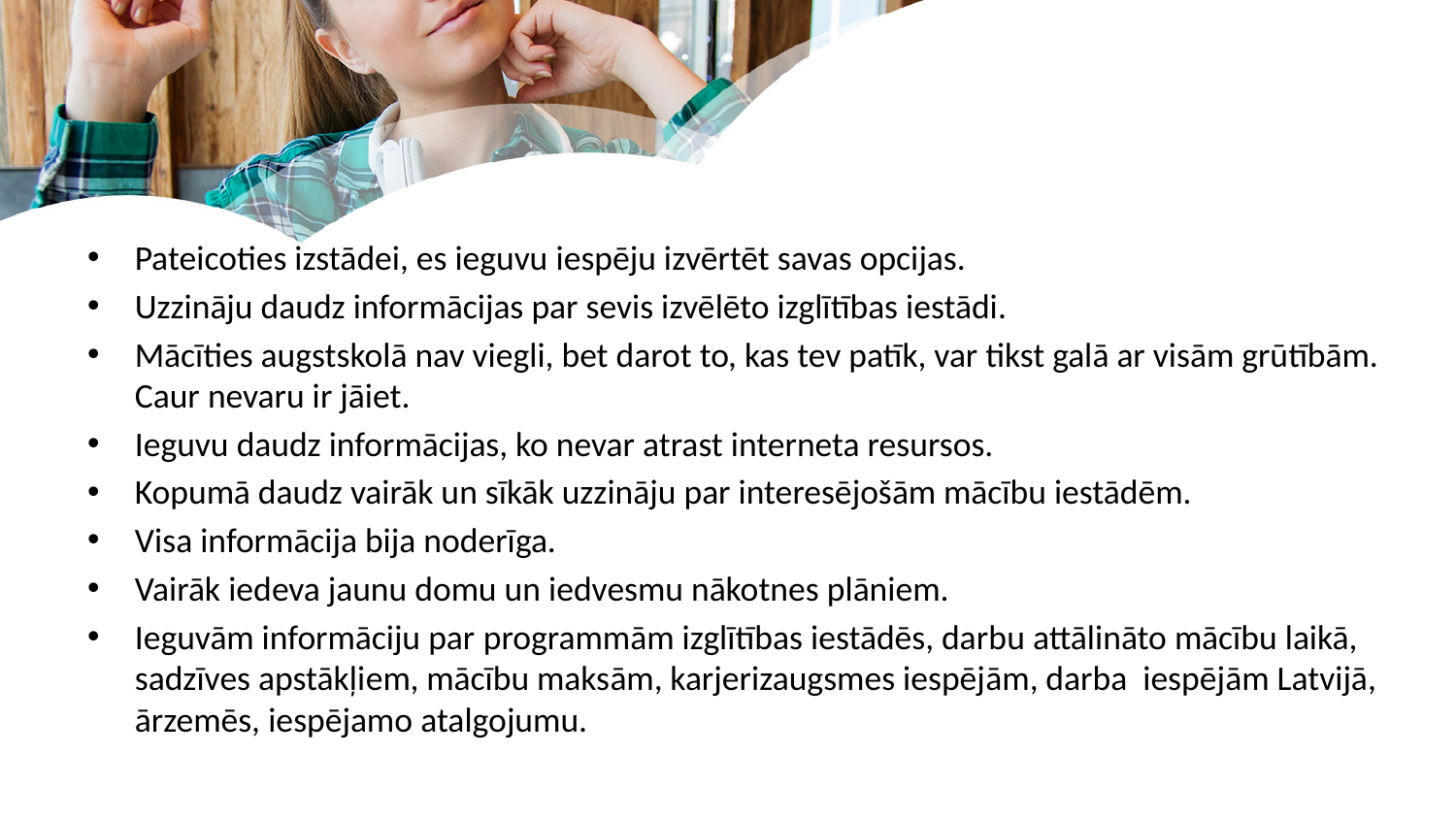

Pateicoties izstādei, es ieguvu iespēju izvērtēt savas opcijas.
Uzzināju daudz informācijas par sevis izvēlēto izglītības iestādi.
Mācīties augstskolā nav viegli, bet darot to, kas tev patīk, var tikst galā ar visām grūtībām. Caur nevaru ir jāiet.
Ieguvu daudz informācijas, ko nevar atrast interneta resursos.
Kopumā daudz vairāk un sīkāk uzzināju par interesējošām mācību iestādēm.
Visa informācija bija noderīga.
Vairāk iedeva jaunu domu un iedvesmu nākotnes plāniem.
Ieguvām informāciju par programmām izglītības iestādēs, darbu attālināto mācību laikā, sadzīves apstākļiem, mācību maksām, karjerizaugsmes iespējām, darba  iespējām Latvijā, ārzemēs, iespējamo atalgojumu.